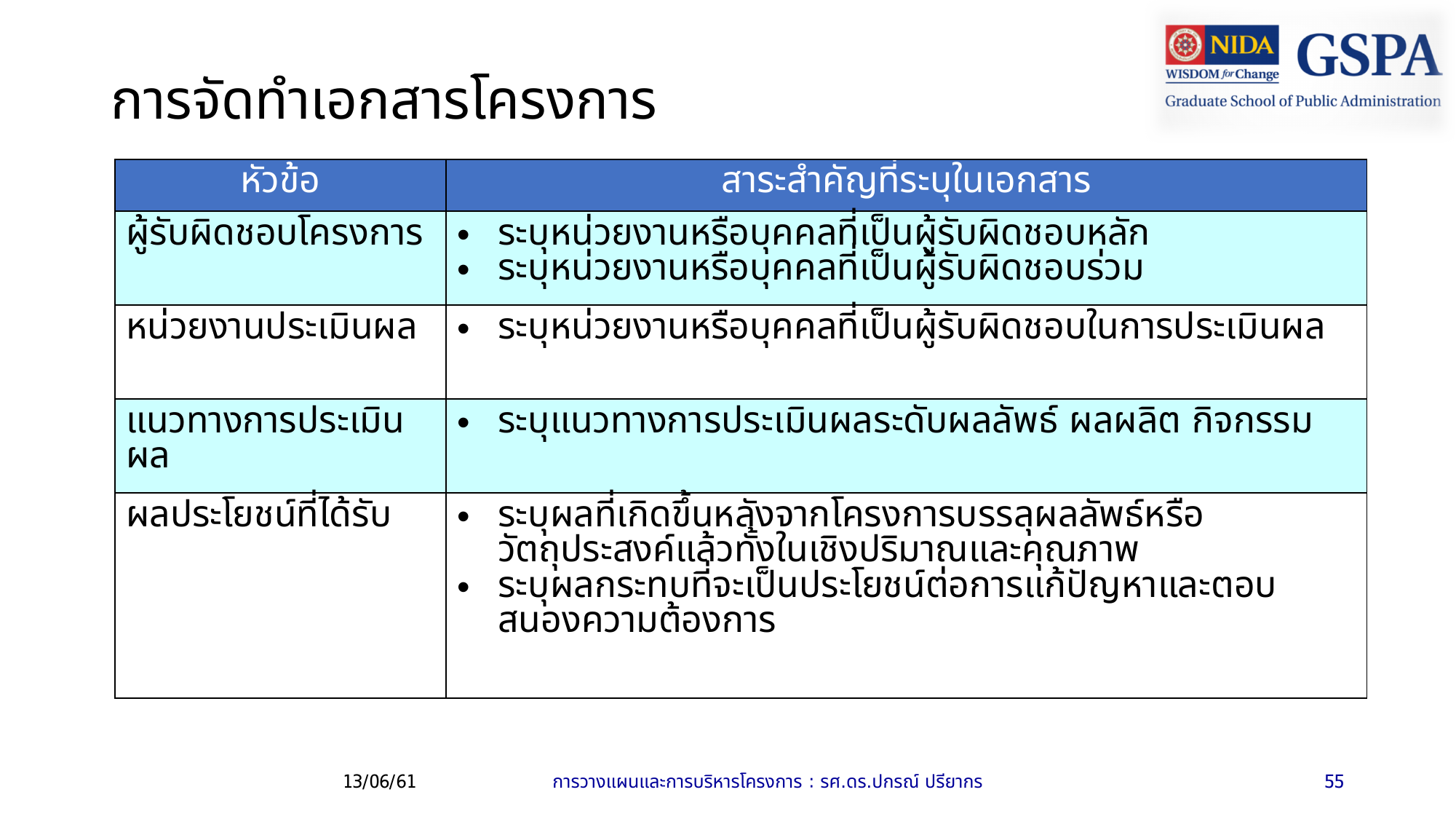

# การจัดทำเอกสารโครงการ
| หัวข้อ | สาระสำคัญที่ระบุในเอกสาร |
| --- | --- |
| ผู้รับผิดชอบโครงการ | ระบุหน่วยงานหรือบุคคลที่เป็นผู้รับผิดชอบหลัก ระบุหน่วยงานหรือบุคคลที่เป็นผู้รับผิดชอบร่วม |
| หน่วยงานประเมินผล | ระบุหน่วยงานหรือบุคคลที่เป็นผู้รับผิดชอบในการประเมินผล |
| แนวทางการประเมินผล | ระบุแนวทางการประเมินผลระดับผลลัพธ์ ผลผลิต กิจกรรม |
| ผลประโยชน์ที่ได้รับ | ระบุผลที่เกิดขึ้นหลังจากโครงการบรรลุผลลัพธ์หรือวัตถุประสงค์แล้วทั้งในเชิงปริมาณและคุณภาพ ระบุผลกระทบที่จะเป็นประโยชน์ต่อการแก้ปัญหาและตอบสนองความต้องการ |
13/06/61
การวางแผนและการบริหารโครงการ : รศ.ดร.ปกรณ์ ปรียากร
55